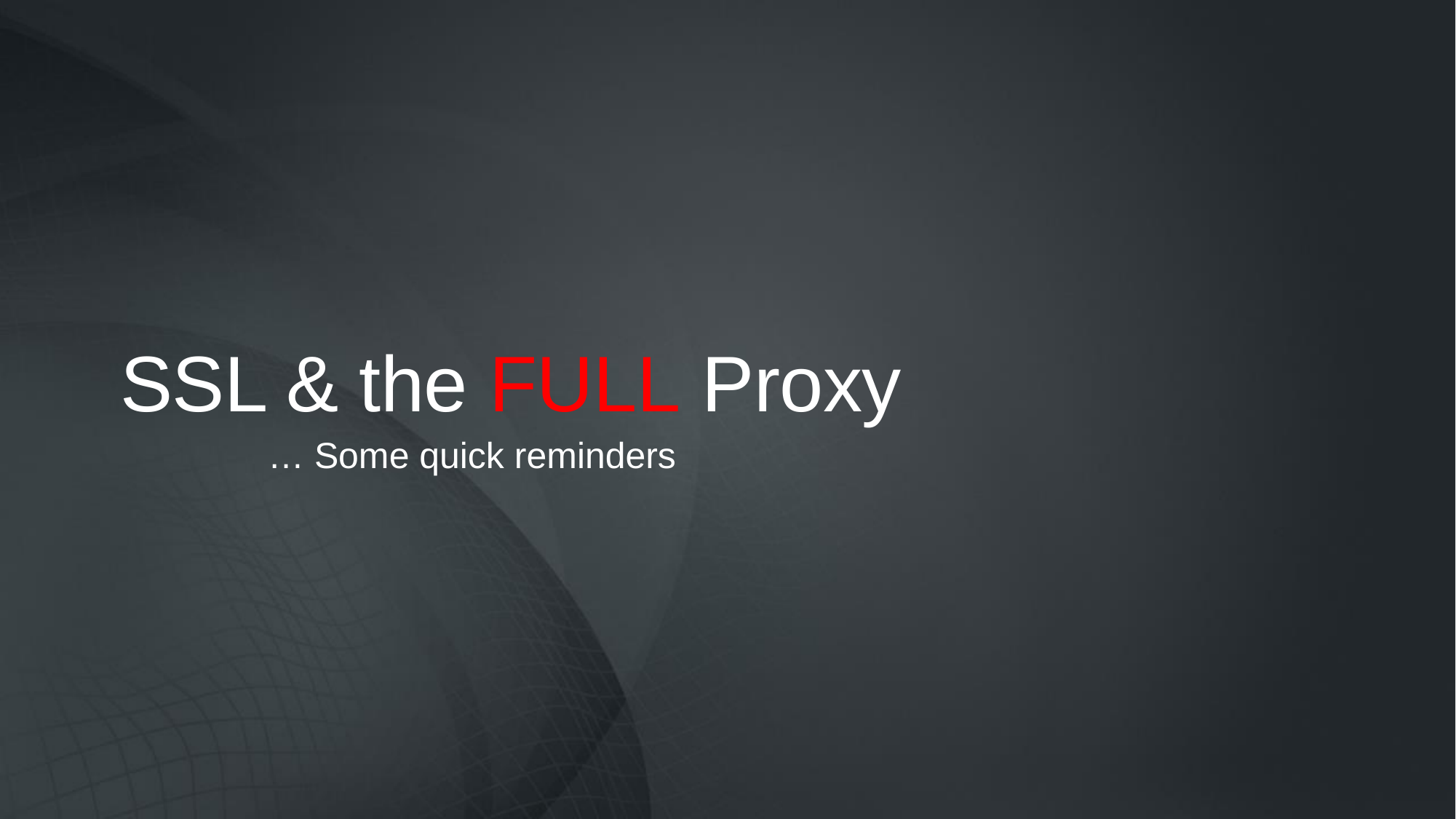

# SSL & the FULL Proxy
… Some quick reminders